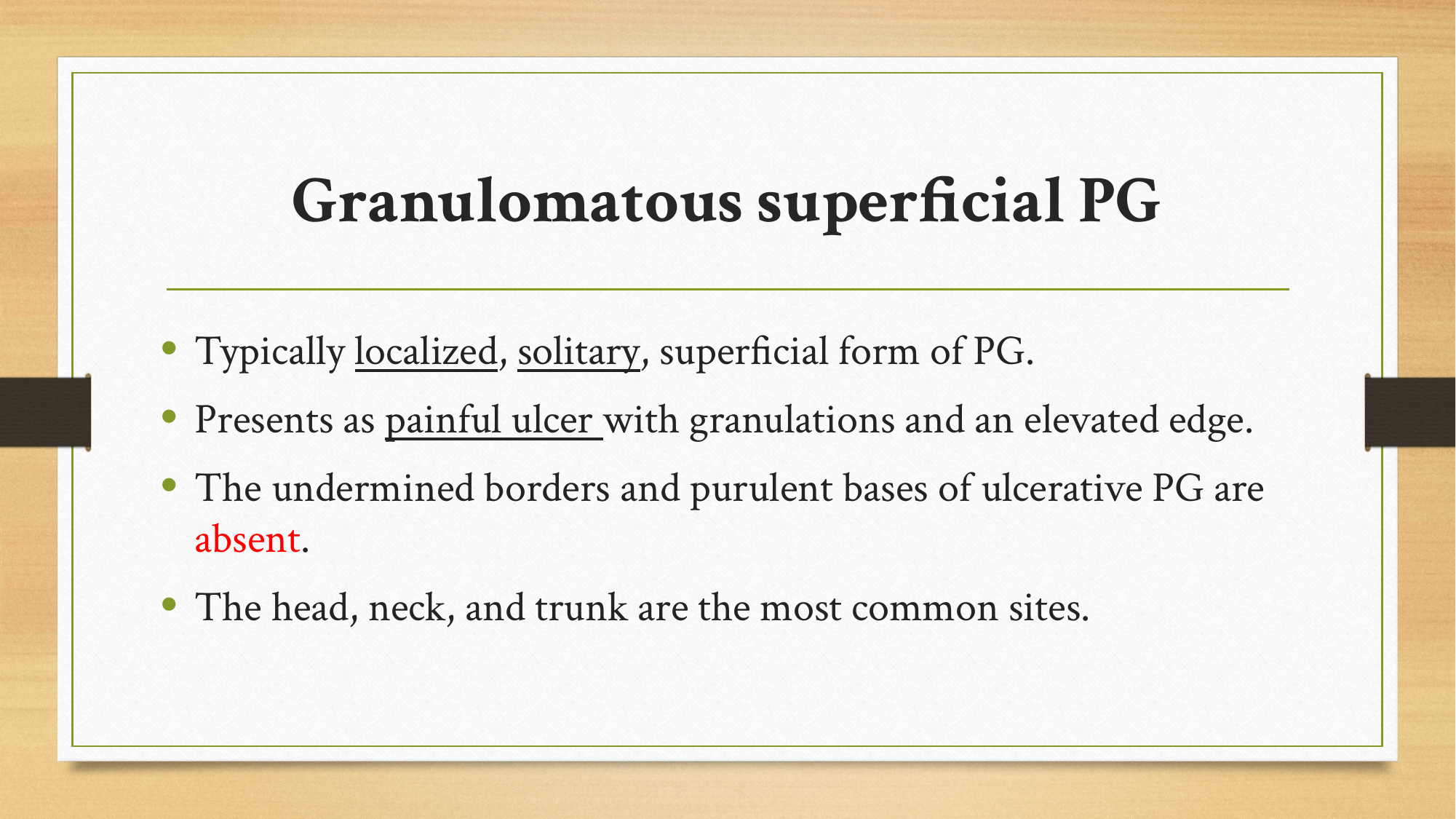

# Granulomatous superficial PG
Typically localized, solitary, superficial form of PG.
Presents as painful ulcer with granulations and an elevated edge.
The undermined borders and purulent bases of ulcerative PG are absent.
The head, neck, and trunk are the most common sites.